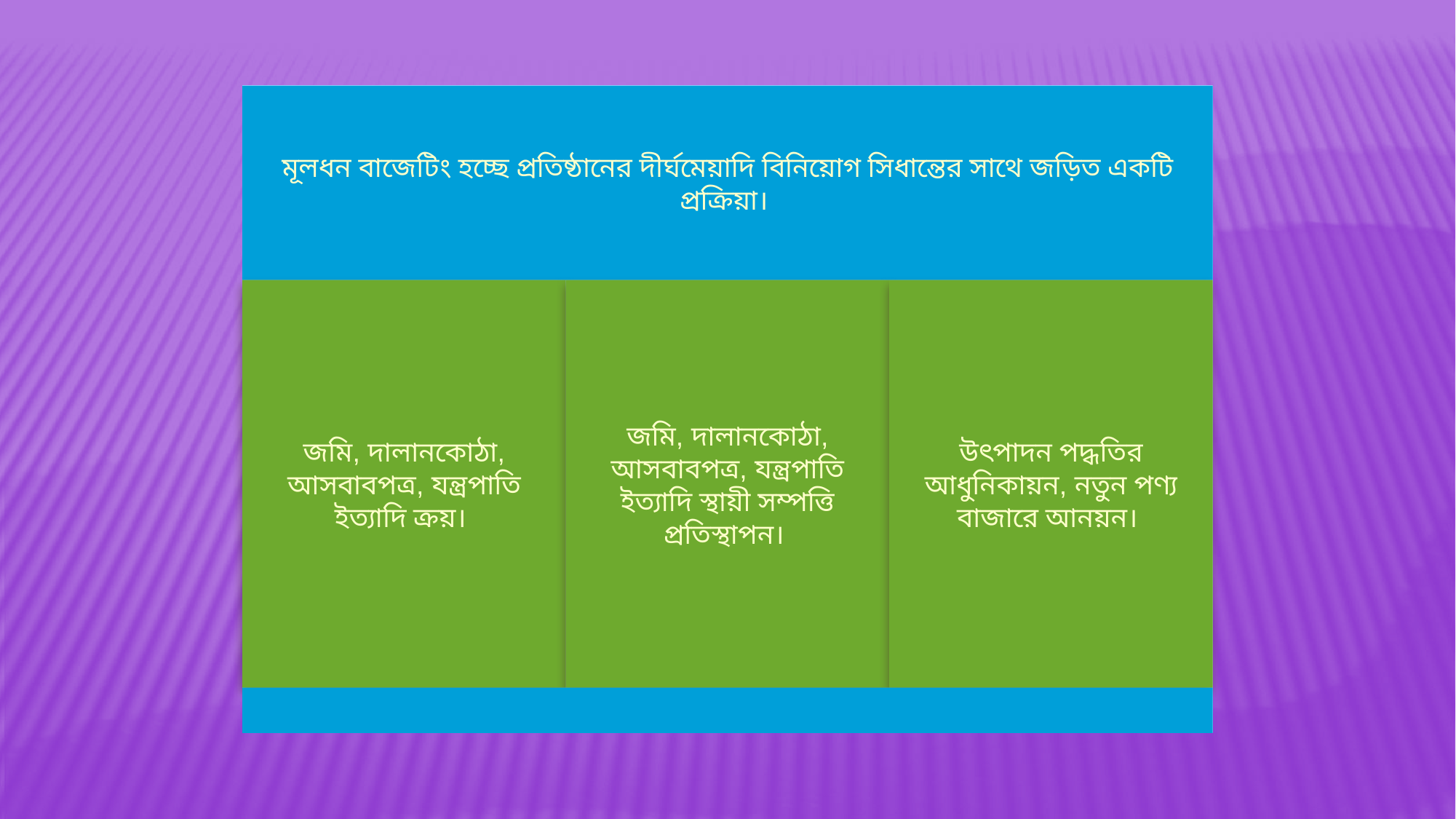

মূলধন বাজেটিং হচ্ছে প্রতিষ্ঠানের দীর্ঘমেয়াদি বিনিয়োগ সিধান্তের সাথে জড়িত একটি প্রক্রিয়া।
জমি, দালানকোঠা, আসবাবপত্র, যন্ত্রপাতি ইত্যাদি ক্রয়।
জমি, দালানকোঠা, আসবাবপত্র, যন্ত্রপাতি ইত্যাদি স্থায়ী সম্পত্তি প্রতিস্থাপন।
উৎপাদন পদ্ধতির আধুনিকায়ন, নতুন পণ্য বাজারে আনয়ন।